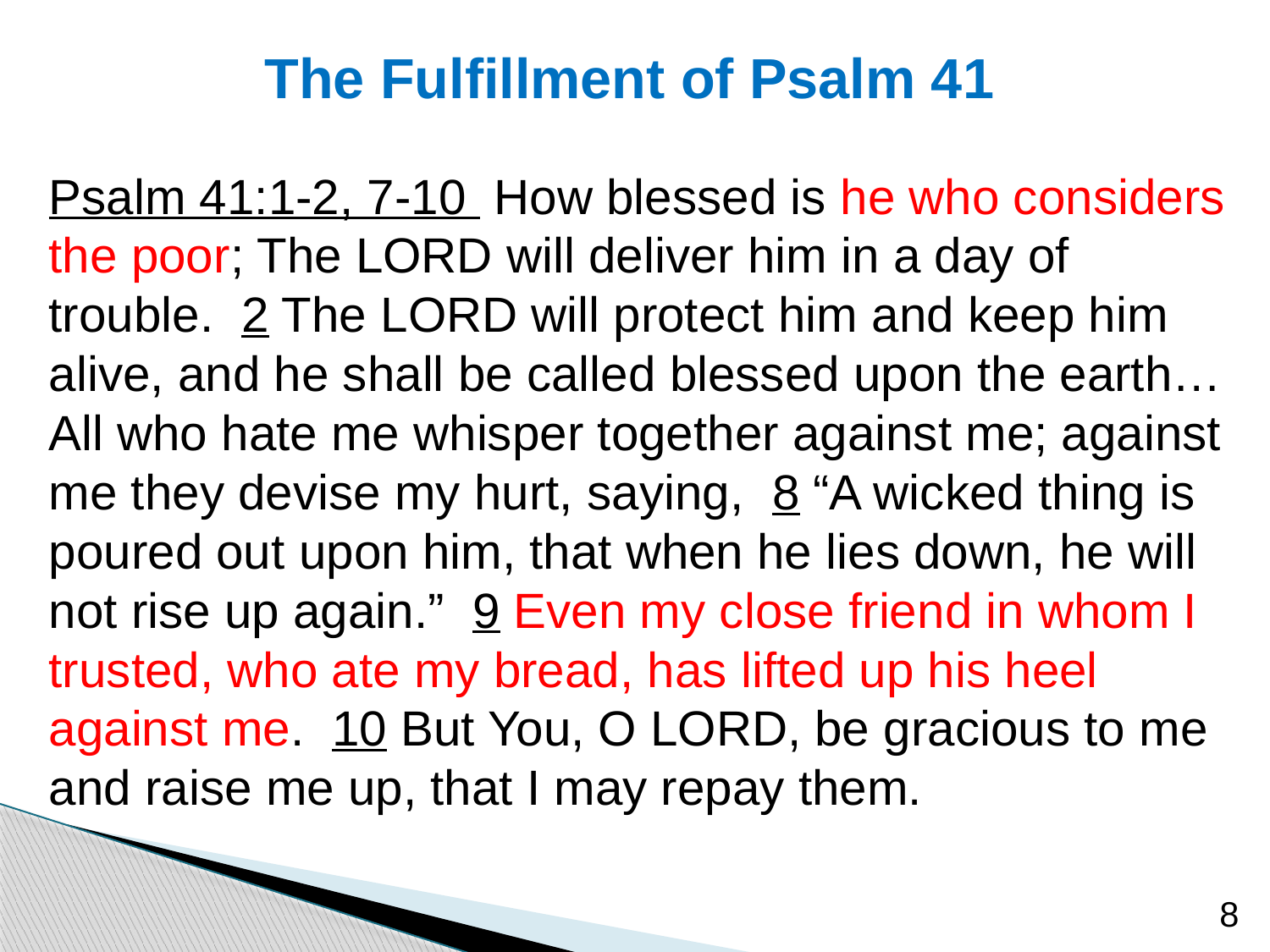

# The Fulfillment of Psalm 41
Psalm 41:1-2, 7-10  How blessed is he who considers the poor; The LORD will deliver him in a day of trouble.  2 The LORD will protect him and keep him alive, and he shall be called blessed upon the earth… All who hate me whisper together against me; against me they devise my hurt, saying,  8 “A wicked thing is poured out upon him, that when he lies down, he will not rise up again.”  9 Even my close friend in whom I trusted, who ate my bread, has lifted up his heel against me.  10 But You, O LORD, be gracious to me and raise me up, that I may repay them.
8